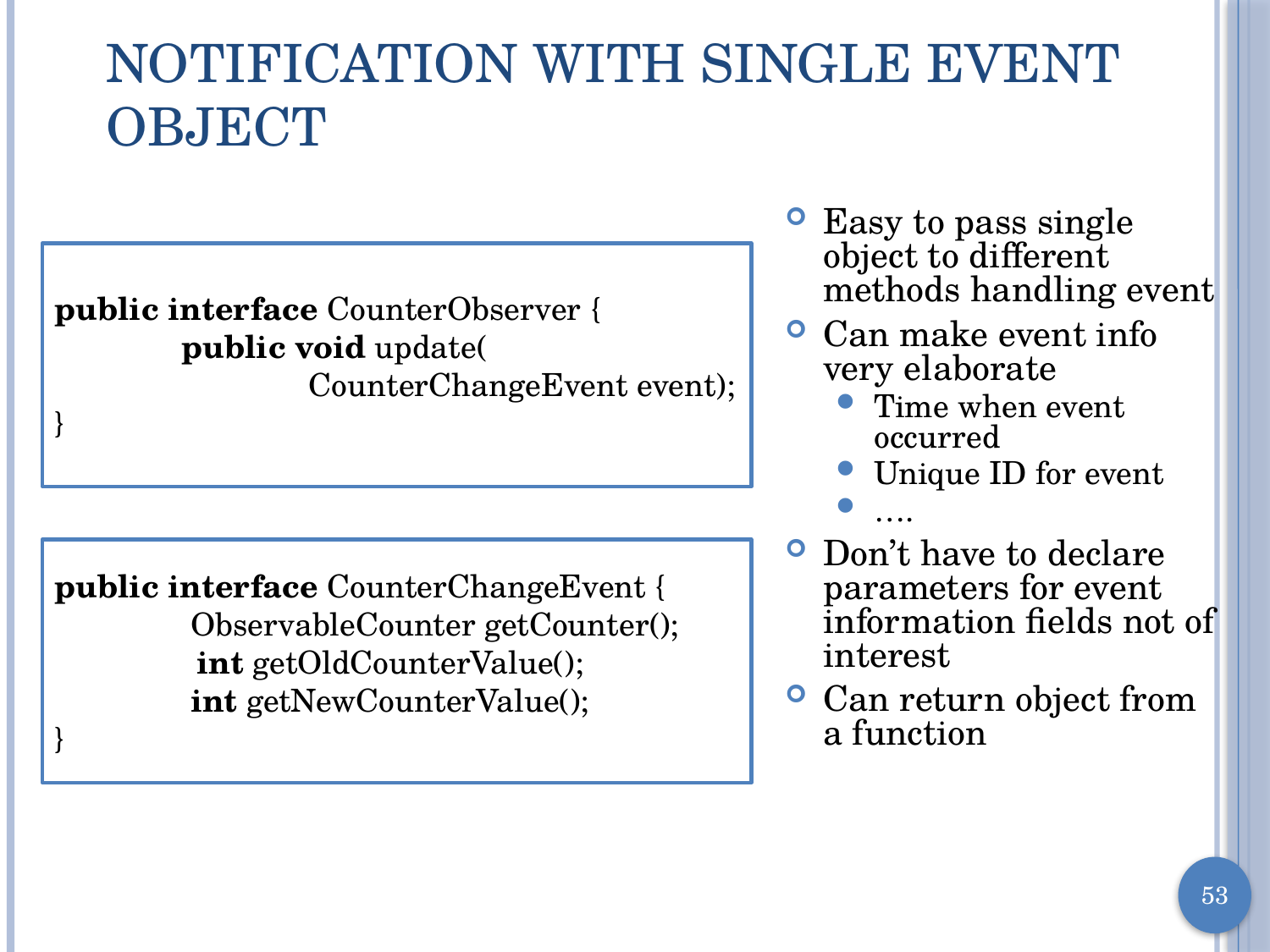

# Notification with Single Event Object
Easy to pass single object to different methods handling event
Can make event info very elaborate
Time when event occurred
Unique ID for event
….
Don’t have to declare parameters for event information fields not of interest
Can return object from a function
public interface CounterObserver {
	public void update(
		CounterChangeEvent event);
}
public interface CounterChangeEvent {
	 ObservableCounter getCounter();
                int getOldCounterValue();
     	 int getNewCounterValue();
}